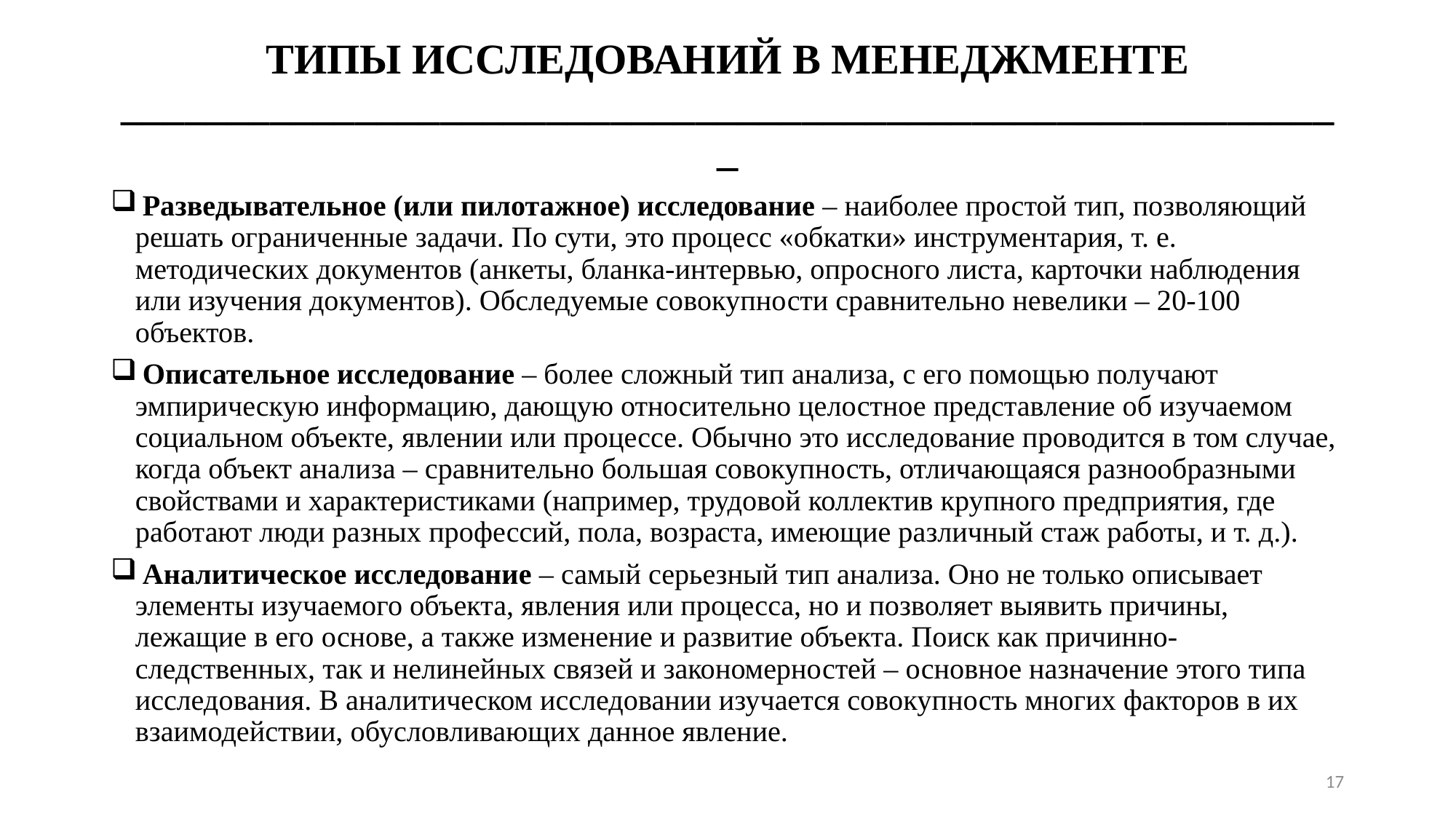

# ТИПЫ ИССЛЕДОВАНИЙ В МЕНЕДЖМЕНТЕ __________________________________________________________
 Разведывательное (или пилотажное) исследование – наиболее простой тип, позволяющий решать ограниченные задачи. По сути, это процесс «обкатки» инструментария, т. е. методических документов (анкеты, бланка-интервью, опросного листа, карточки наблюдения или изучения документов). Обследуемые совокупности сравнительно невелики – 20-100 объектов.
 Описательное исследование – более сложный тип анализа, с его помощью получают эмпирическую информацию, дающую относительно целостное представление об изучаемом социальном объекте, явлении или процессе. Обычно это исследование проводится в том случае, когда объект анализа – сравнительно большая совокупность, отличающаяся разнообразными свойствами и характеристиками (например, трудовой коллектив крупного предприятия, где работают люди разных профессий, пола, возраста, имеющие различный стаж работы, и т. д.).
 Аналитическое исследование – самый серьезный тип анализа. Оно не только описывает элементы изучаемого объекта, явления или процесса, но и позволяет выявить причины, лежащие в его основе, а также изменение и развитие объекта. Поиск как причинно-следственных, так и нелинейных связей и закономерностей – основное назначение этого типа исследования. В аналитическом исследовании изучается совокупность многих факторов в их взаимодействии, обусловливающих данное явление.
17